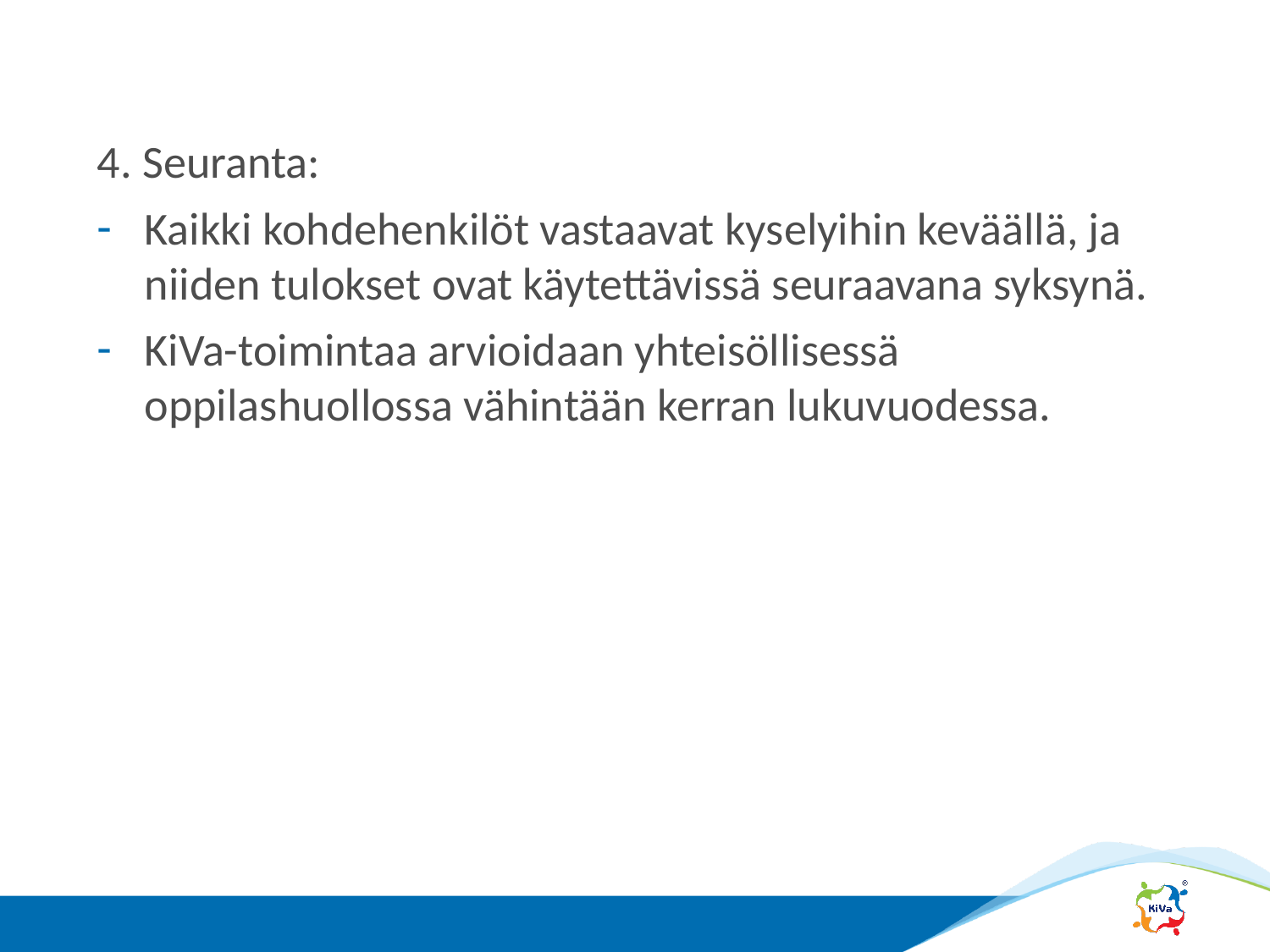

#
4. Seuranta:
Kaikki kohdehenkilöt vastaavat kyselyihin keväällä, ja niiden tulokset ovat käytettävissä seuraavana syksynä.
KiVa-toimintaa arvioidaan yhteisöllisessä oppilashuollossa vähintään kerran lukuvuodessa.